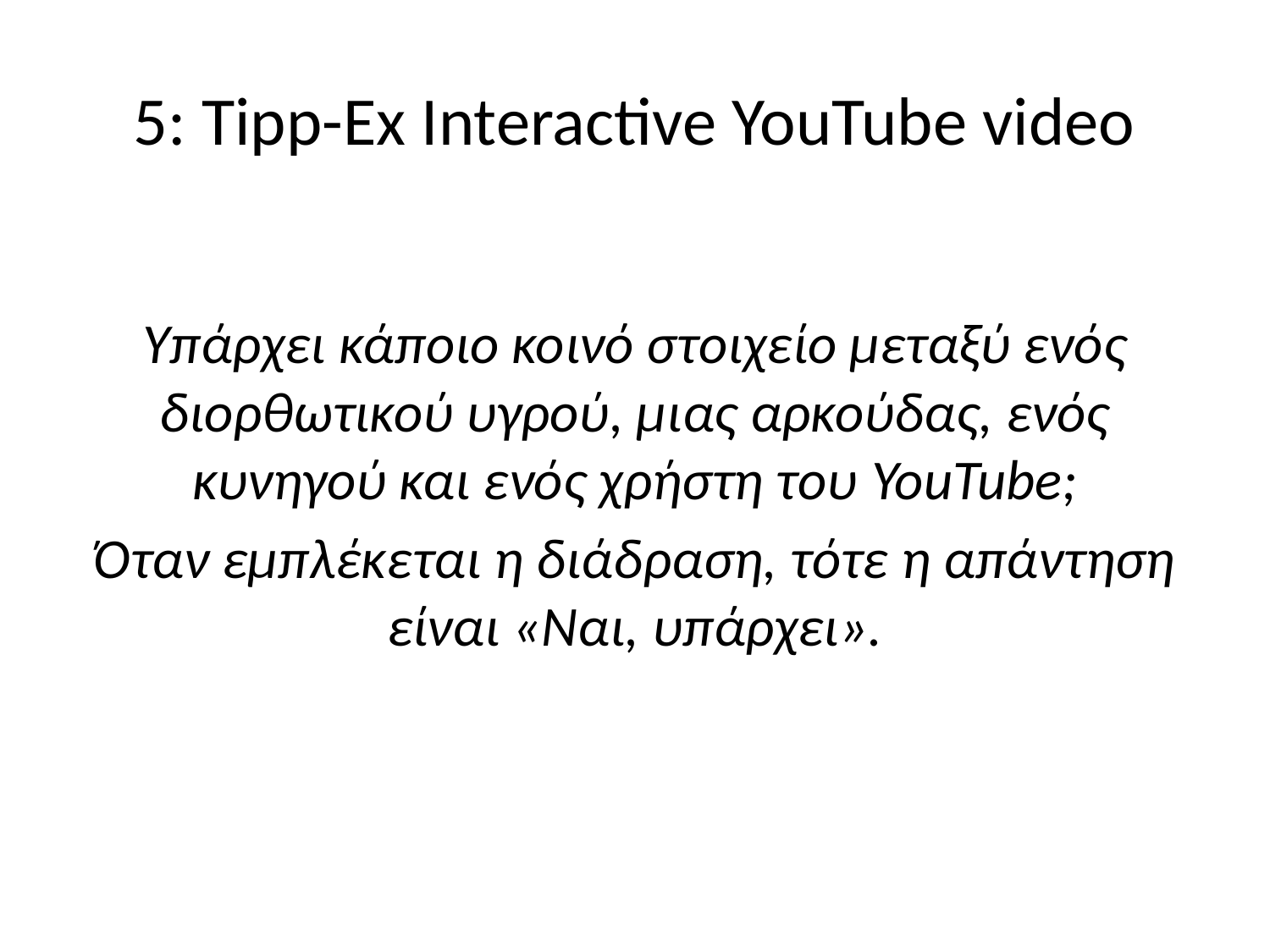

# 5: Tipp-Ex Interactive YouTube video

Υπάρχει κάποιο κοινό στοιχείο μεταξύ ενός διορθωτικού υγρού, μιας αρκούδας, ενός κυνηγού και ενός χρήστη του YouTube;
Όταν εμπλέκεται η διάδραση, τότε η απάντηση είναι «Ναι, υπάρχει».